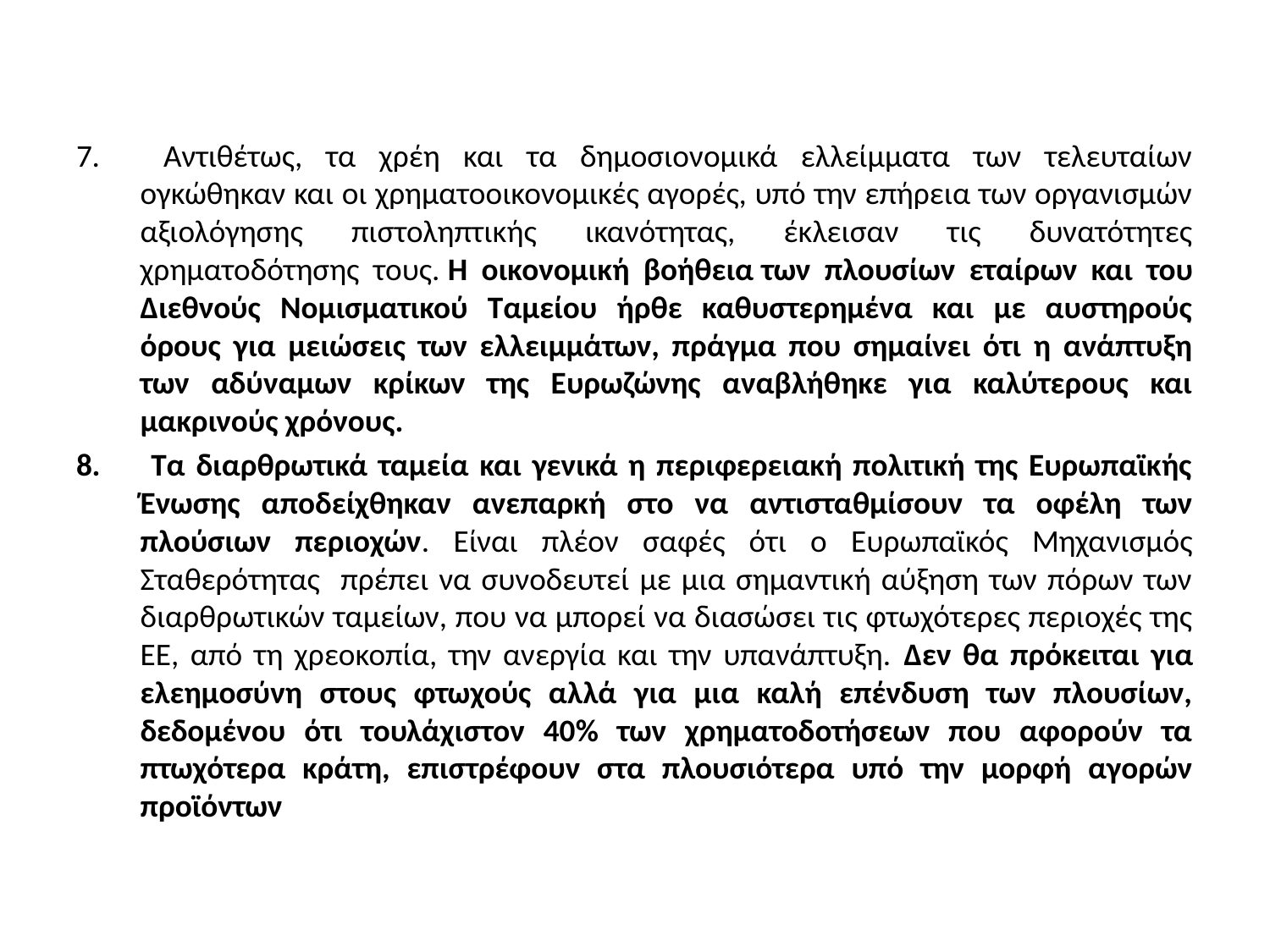

Αντιθέτως, τα χρέη και τα δημοσιονομικά ελλείμματα των τελευταίων ογκώθηκαν και οι χρηματοοικονομικές αγορές, υπό την επήρεια των οργανισμών αξιολόγησης πιστοληπτικής ικανότητας, έκλεισαν τις δυνατότητες χρηματοδότησης τους. Η οικονομική βοήθεια των πλουσίων εταίρων και του Διεθνούς Νομισματικού Ταμείου ήρθε καθυστερημένα και με αυστηρούς όρους για μειώσεις των ελλειμμάτων, πράγμα που σημαίνει ότι η ανάπτυξη των αδύναμων κρίκων της Ευρωζώνης αναβλήθηκε για καλύτερους και μακρινούς χρόνους.
 Τα διαρθρωτικά ταμεία και γενικά η περιφερειακή πολιτική της Ευρωπαϊκής Ένωσης αποδείχθηκαν ανεπαρκή στο να αντισταθμίσουν τα οφέλη των πλούσιων περιοχών. Είναι πλέον σαφές ότι ο Ευρωπαϊκός Μηχανισμός Σταθερότητας  πρέπει να συνοδευτεί με μια σημαντική αύξηση των πόρων των διαρθρωτικών ταμείων, που να μπορεί να διασώσει τις φτωχότερες περιοχές της ΕΕ, από τη χρεοκοπία, την ανεργία και την υπανάπτυξη. Δεν θα πρόκειται για ελεημοσύνη στους φτωχούς αλλά για μια καλή επένδυση των πλουσίων, δεδομένου ότι τουλάχιστον 40% των χρηματοδοτήσεων που αφορούν τα πτωχότερα κράτη, επιστρέφουν στα πλουσιότερα υπό την μορφή αγορών προϊόντων